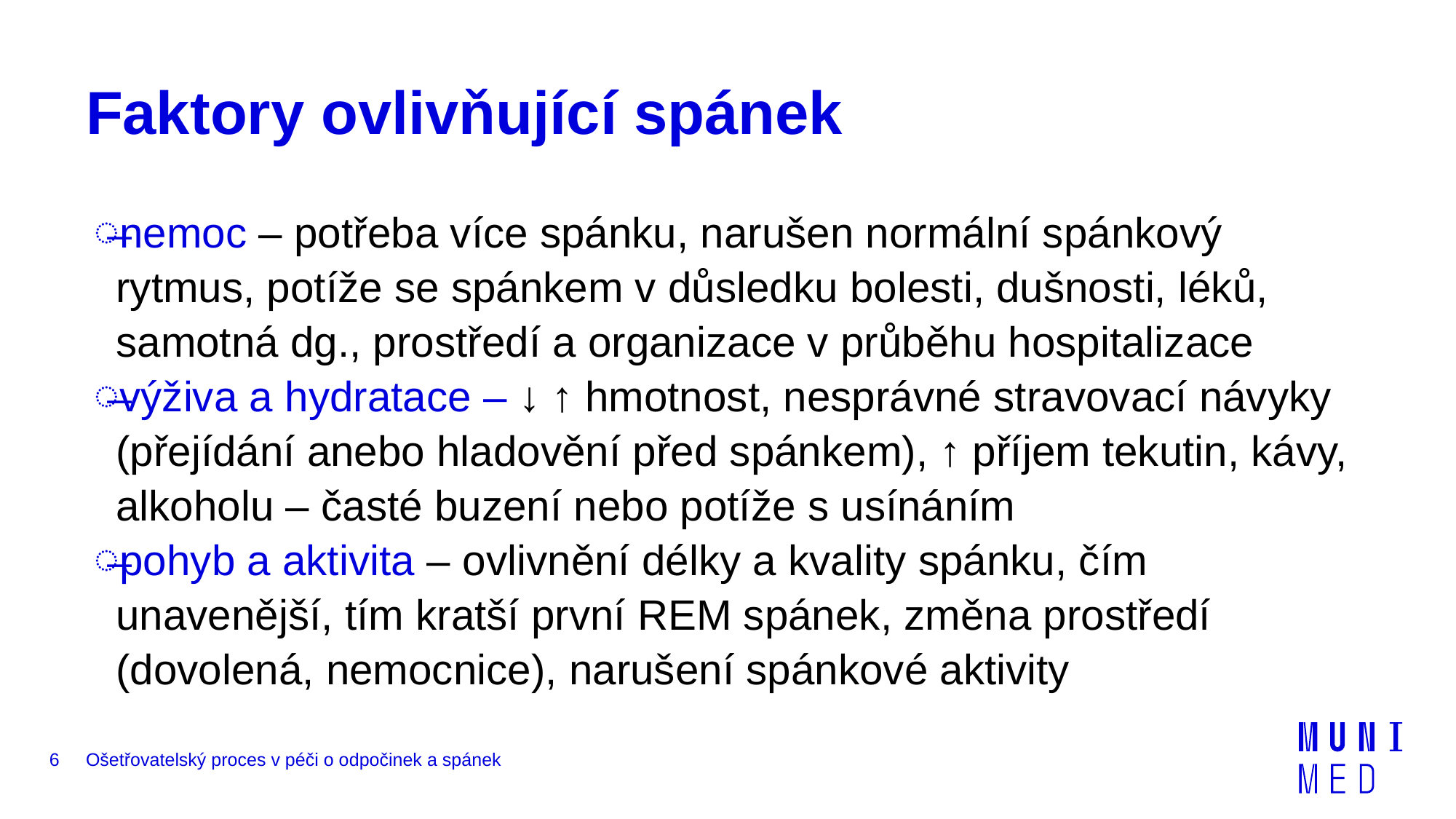

# Faktory ovlivňující spánek
nemoc – potřeba více spánku, narušen normální spánkový rytmus, potíže se spánkem v důsledku bolesti, dušnosti, léků, samotná dg., prostředí a organizace v průběhu hospitalizace
výživa a hydratace – ↓ ↑ hmotnost, nesprávné stravovací návyky (přejídání anebo hladovění před spánkem), ↑ příjem tekutin, kávy, alkoholu – časté buzení nebo potíže s usínáním
pohyb a aktivita – ovlivnění délky a kvality spánku, čím unavenější, tím kratší první REM spánek, změna prostředí (dovolená, nemocnice), narušení spánkové aktivity

6
Ošetřovatelský proces v péči o odpočinek a spánek